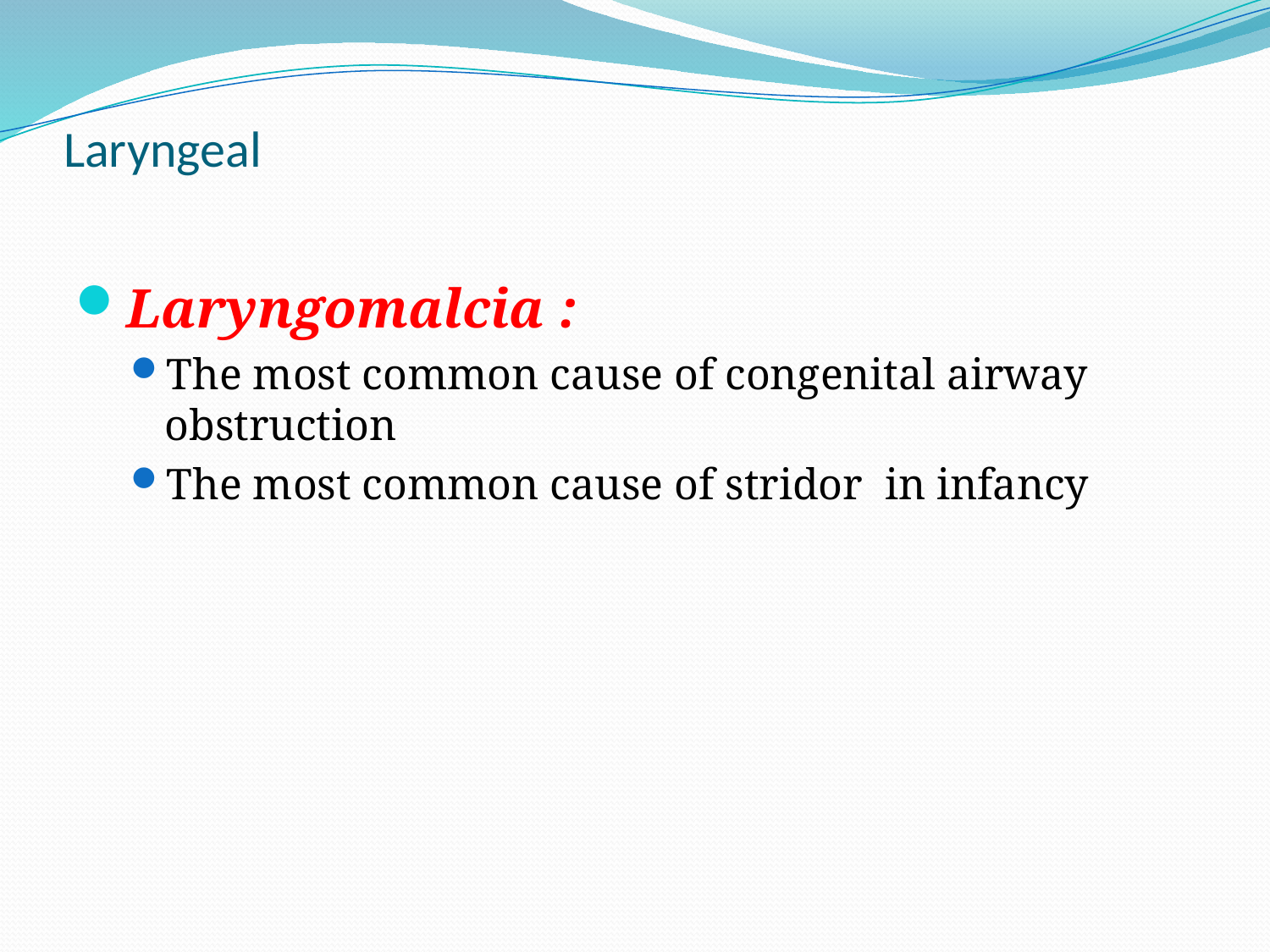

# Laryngeal
Laryngomalcia :
The most common cause of congenital airway obstruction
The most common cause of stridor  in infancy